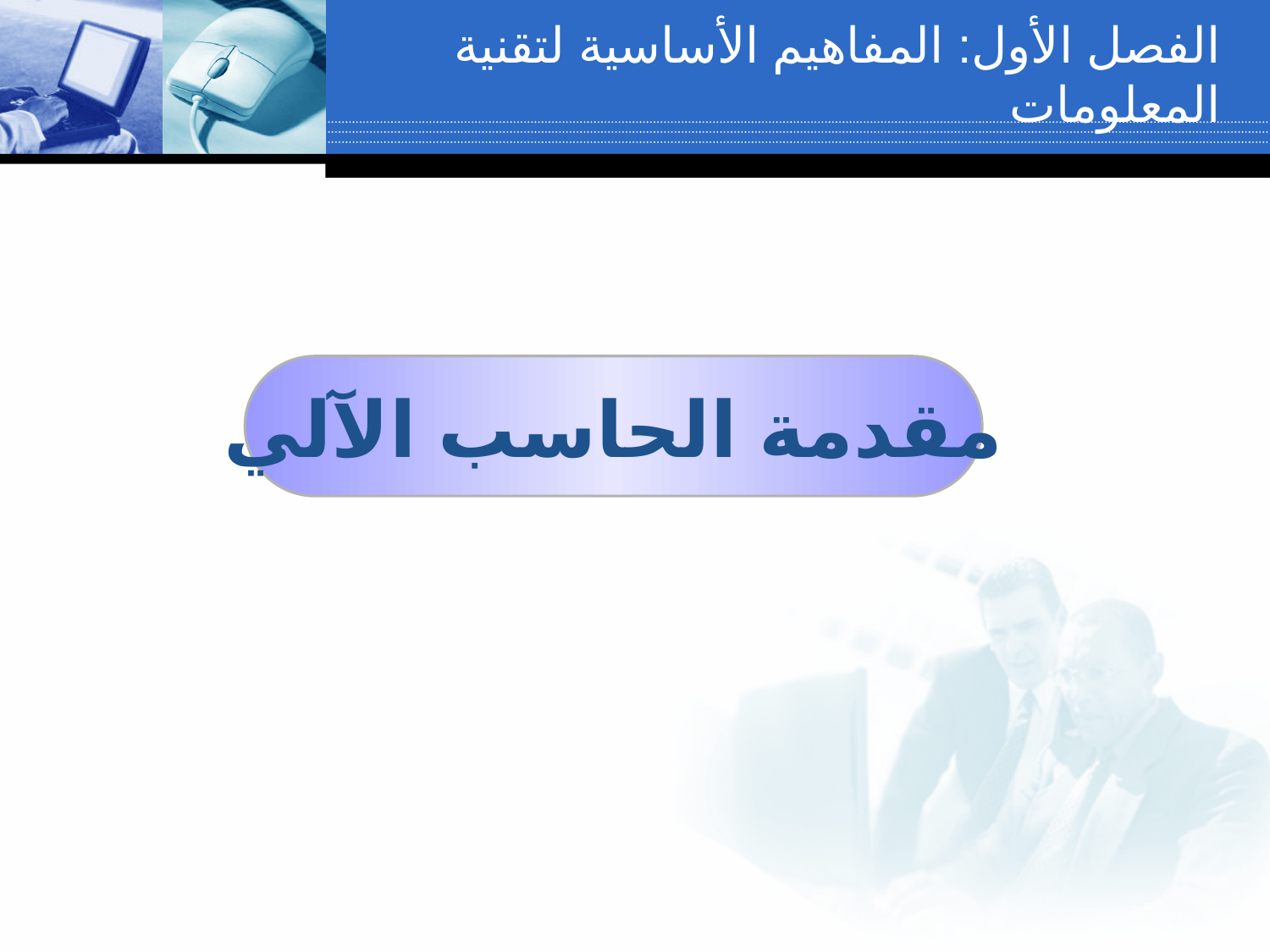

الفصل الأول: المفاهيم الأساسية لتقنية المعلومات

مقدمة الحاسب الآلي